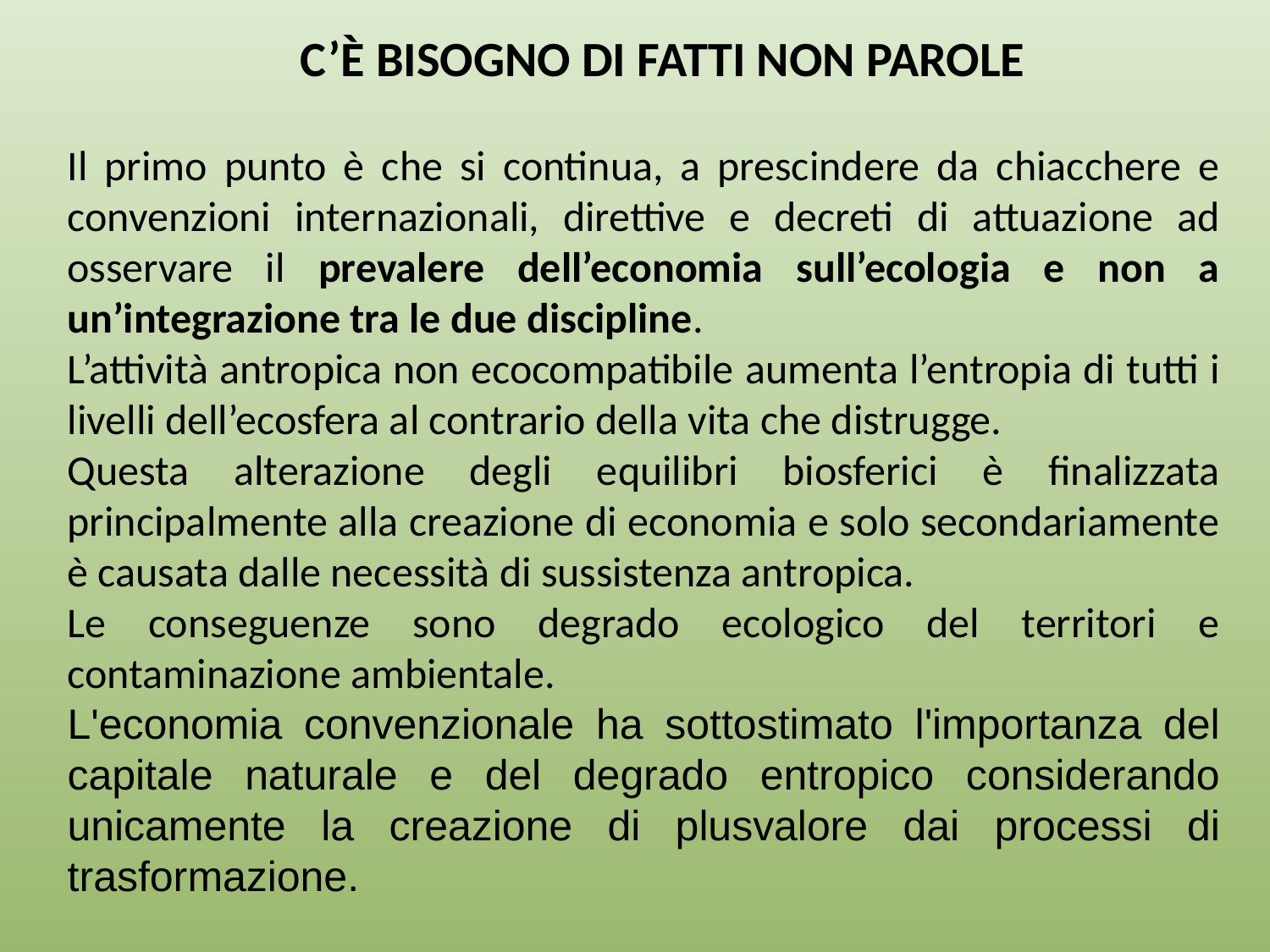

C’È BISOGNO DI FATTI NON PAROLE
Il primo punto è che si continua, a prescindere da chiacchere e convenzioni internazionali, direttive e decreti di attuazione ad osservare il prevalere dell’economia sull’ecologia e non a un’integrazione tra le due discipline.
L’attività antropica non ecocompatibile aumenta l’entropia di tutti i livelli dell’ecosfera al contrario della vita che distrugge.
Questa alterazione degli equilibri biosferici è finalizzata principalmente alla creazione di economia e solo secondariamente è causata dalle necessità di sussistenza antropica.
Le conseguenze sono degrado ecologico del territori e contaminazione ambientale.
L'economia convenzionale ha sottostimato l'importanza del capitale naturale e del degrado entropico considerando unicamente la creazione di plusvalore dai processi di trasformazione.